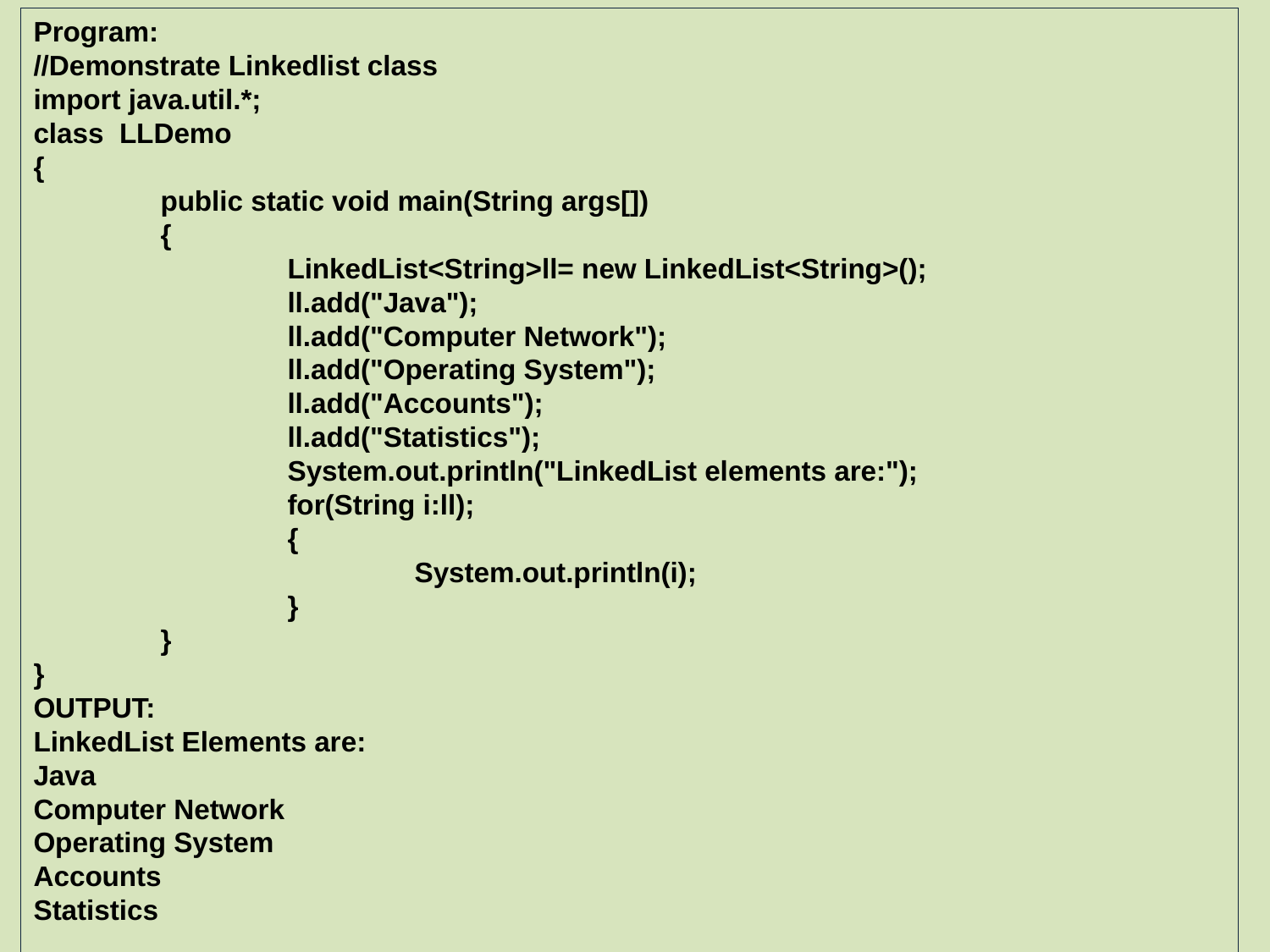

Program:
//Demonstrate Linkedlist class
import java.util.*;
class  LLDemo
{
	public static void main(String args[])
	{
		LinkedList<String>ll= new LinkedList<String>();
		ll.add("Java");
		ll.add("Computer Network");
		ll.add("Operating System");
		ll.add("Accounts");
		ll.add("Statistics");
		System.out.println("LinkedList elements are:");
		for(String i:ll);
		{
			System.out.println(i);
		}
	}
}
OUTPUT:
LinkedList Elements are:
Java
Computer Network
Operating System
Accounts
Statistics